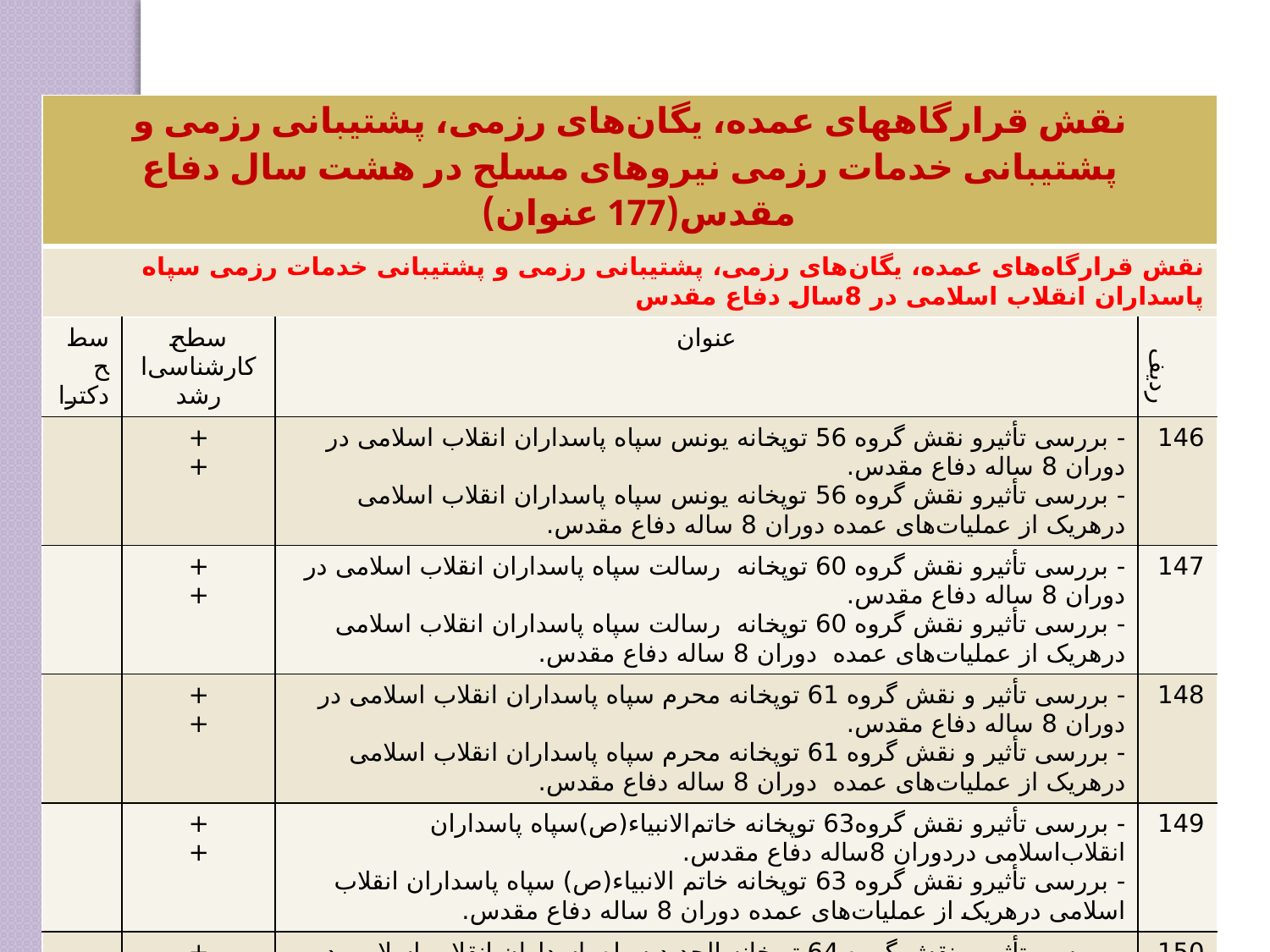

| نقش قرارگاههای عمده، یگان‌های رزمی، پشتیبانی رزمی و پشتیبانی خدمات رزمی نیروهای مسلح در هشت سال دفاع مقدس(177 عنوان) |  |  |  |
| --- | --- | --- | --- |
| نقش قرارگاه‌های عمده، یگان‌های رزمی، پشتیبانی رزمی و پشتیبانی خدمات رزمی سپاه پاسداران انقلاب اسلامی در 8سال دفاع مقدس |  |  |  |
| سطح دکترا | سطح کارشناسی‌ارشد | عنوان | ردیف |
|  | + + | - بررسی تأثیرو نقش گروه 56 توپخانه یونس سپاه پاسداران انقلاب اسلامی در دوران 8 ساله دفاع مقدس. - بررسی تأثیرو نقش گروه 56 توپخانه یونس سپاه پاسداران انقلاب اسلامی درهریک از عملیات‌های عمده دوران 8 ساله دفاع مقدس. | 146 |
|  | + + | - بررسی تأثیرو نقش گروه 60 توپخانه رسالت سپاه پاسداران انقلاب اسلامی در دوران 8 ساله دفاع مقدس. - بررسی تأثیرو نقش گروه 60 توپخانه رسالت سپاه پاسداران انقلاب اسلامی درهریک از عملیات‌های عمده دوران 8 ساله دفاع مقدس. | 147 |
|  | + + | - بررسی تأثیر و نقش گروه 61 توپخانه محرم سپاه پاسداران انقلاب اسلامی در دوران 8 ساله دفاع مقدس. - بررسی تأثیر و نقش گروه 61 توپخانه محرم سپاه پاسداران انقلاب اسلامی درهریک از عملیات‌های عمده دوران 8 ساله دفاع مقدس. | 148 |
|  | + + | - بررسی تأثیرو نقش گروه63 توپخانه خاتم‌الانبیاء(ص)سپاه‌ پاسداران انقلاب‌اسلامی دردوران 8‌ساله دفاع مقدس. - بررسی تأثیرو نقش گروه 63 توپخانه خاتم الانبیاء(ص) سپاه پاسداران انقلاب اسلامی درهریک از عملیات‌های عمده دوران 8 ساله دفاع مقدس. | 149 |
|  | + + | - بررسی تأثیر و نقش گروه 64 توپخانه الحدید سپاه پاسداران انقلاب اسلامی در دوران 8 ساله دفاع مقدس. - بررسی تأثیر و نقش گروه 64 توپخانه الحدید سپاه پاسداران انقلاب اسلامی در هریک از عملیات‌های عمده دوران 8 ساله دفاع مقدس. | 150 |